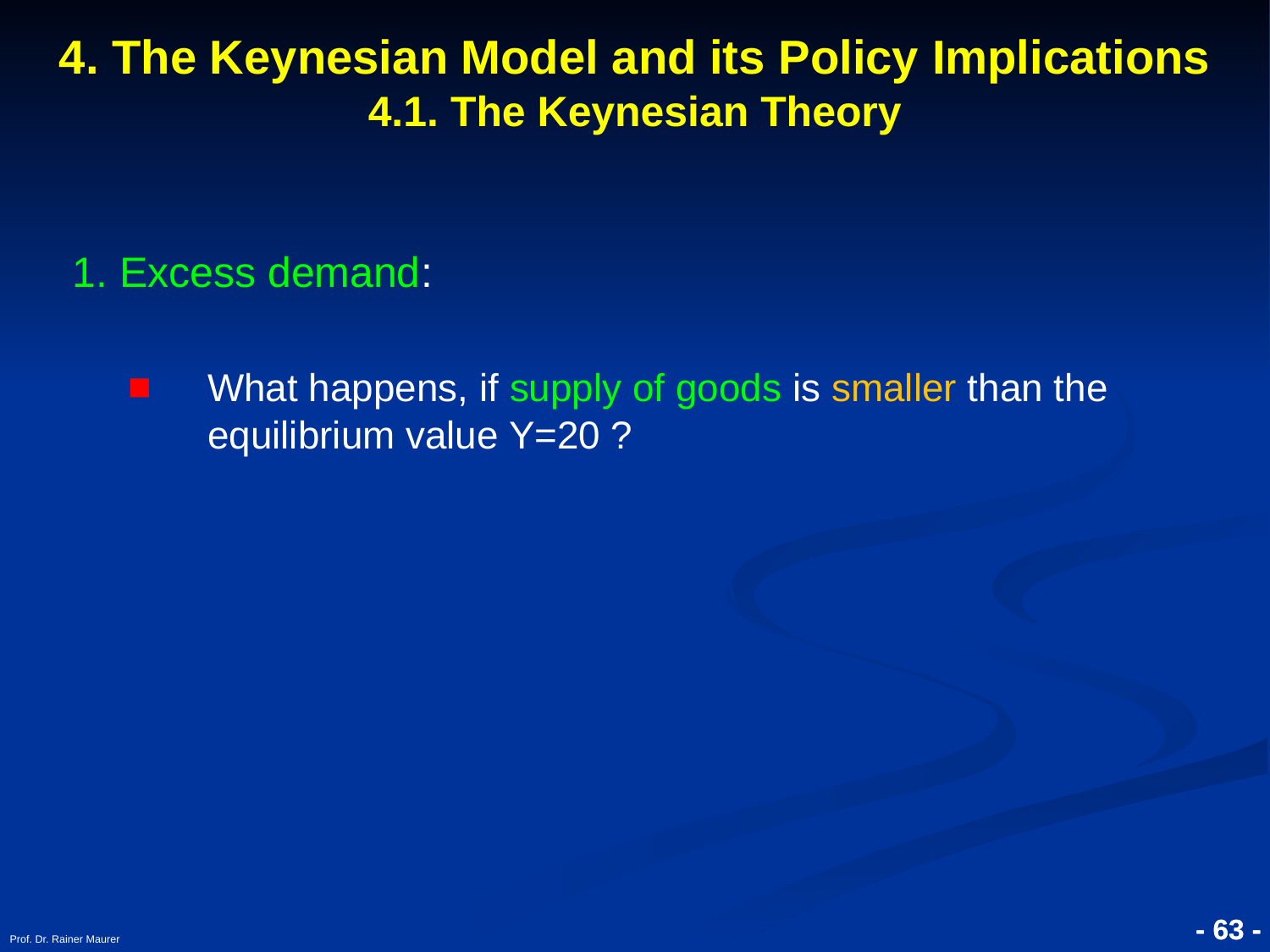

4. The Keynesian Model and its Policy Implications
4.1. The Keynesian Theory
1. Excess demand:

What happens, if supply of goods is smaller than the equilibrium value Y=20 ?

Prof. Dr. Rainer Maurer
- 63 -
- 63 -